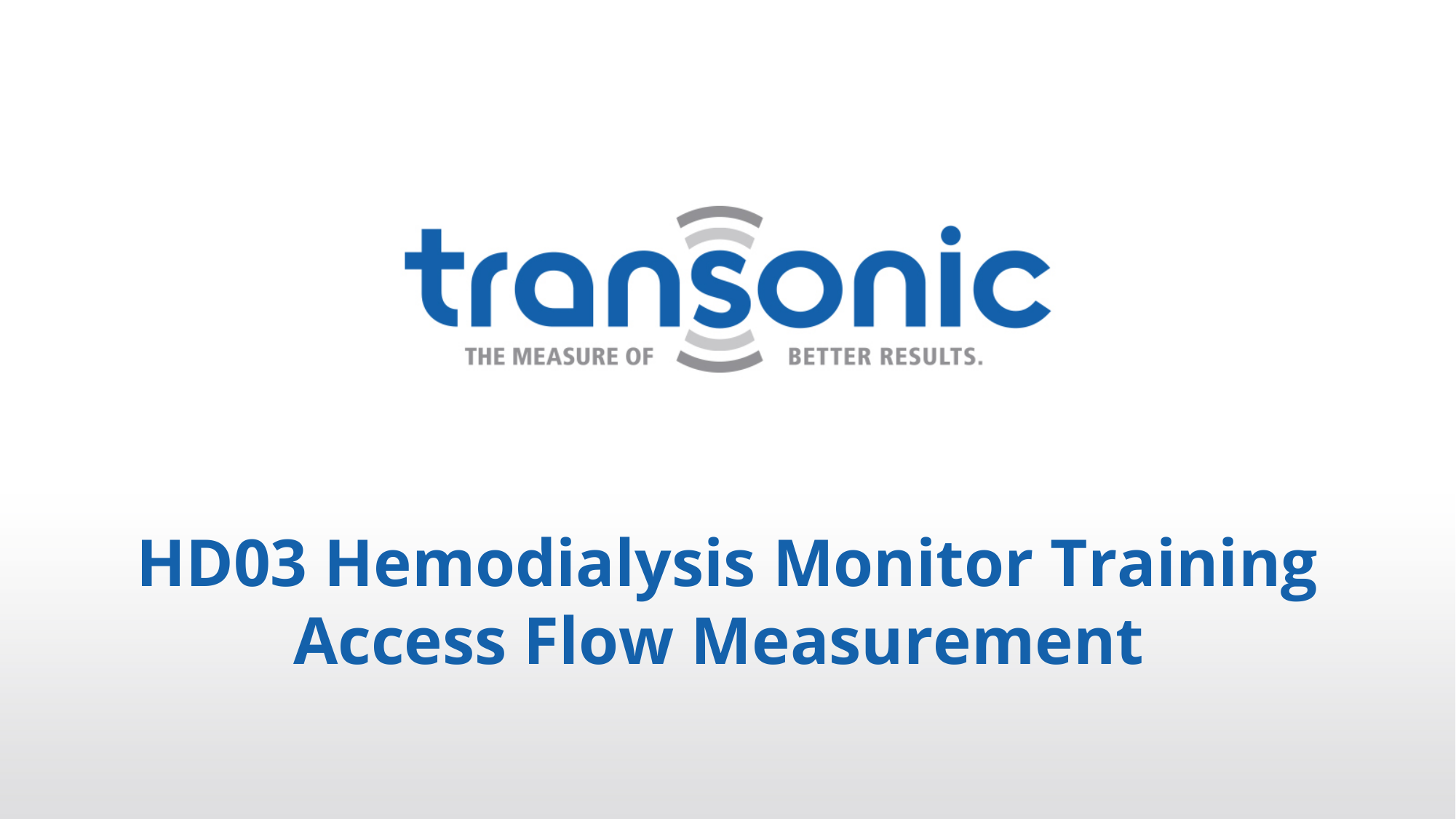

HD03 Hemodialysis Monitor Training
Access Flow Measurement